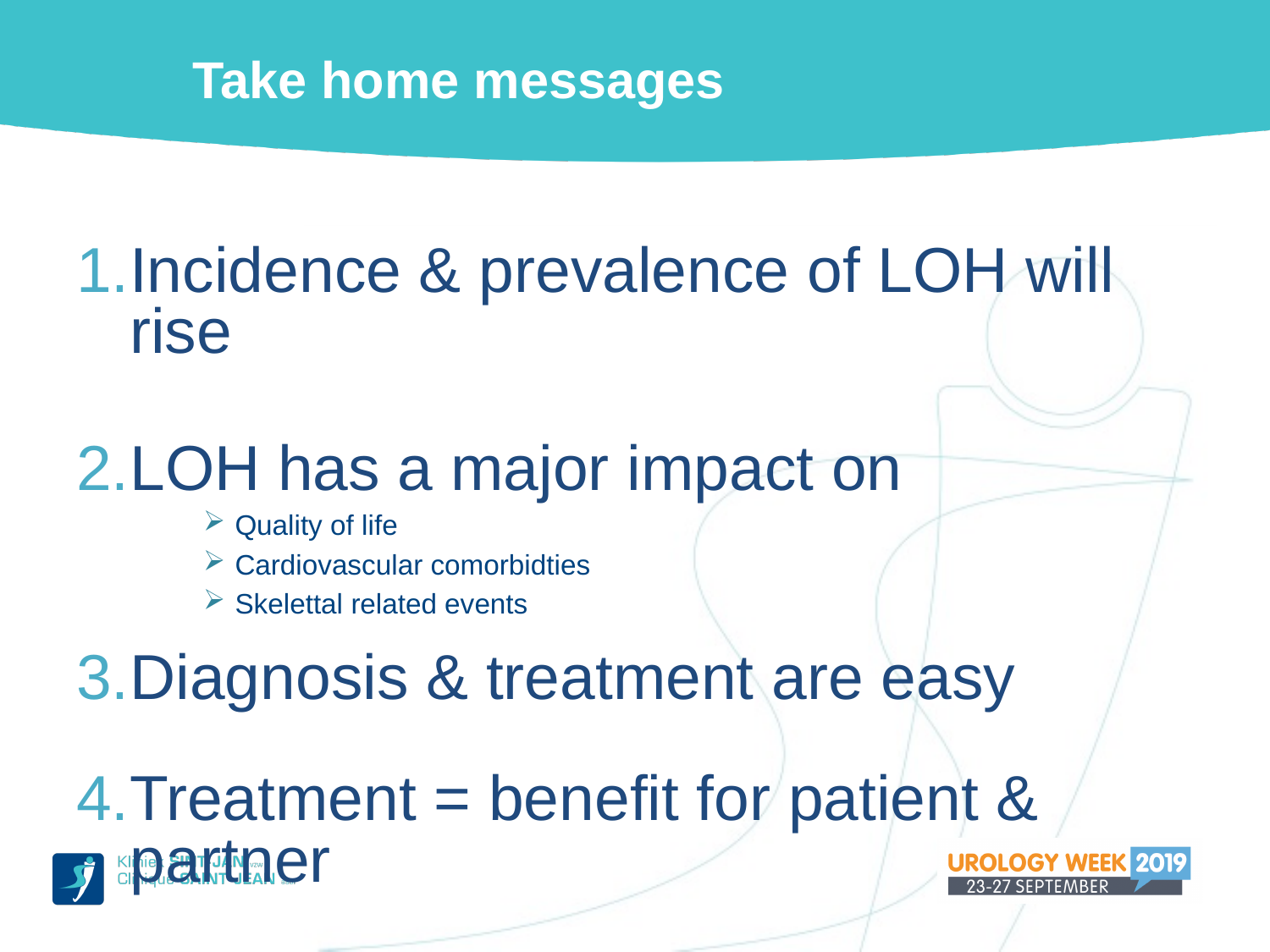

# Take home messages
Incidence & prevalence of LOH will rise
LOH has a major impact on
Quality of life
Cardiovascular comorbidties
Skelettal related events
Diagnosis & treatment are easy
Treatment = benefit for patient & partner